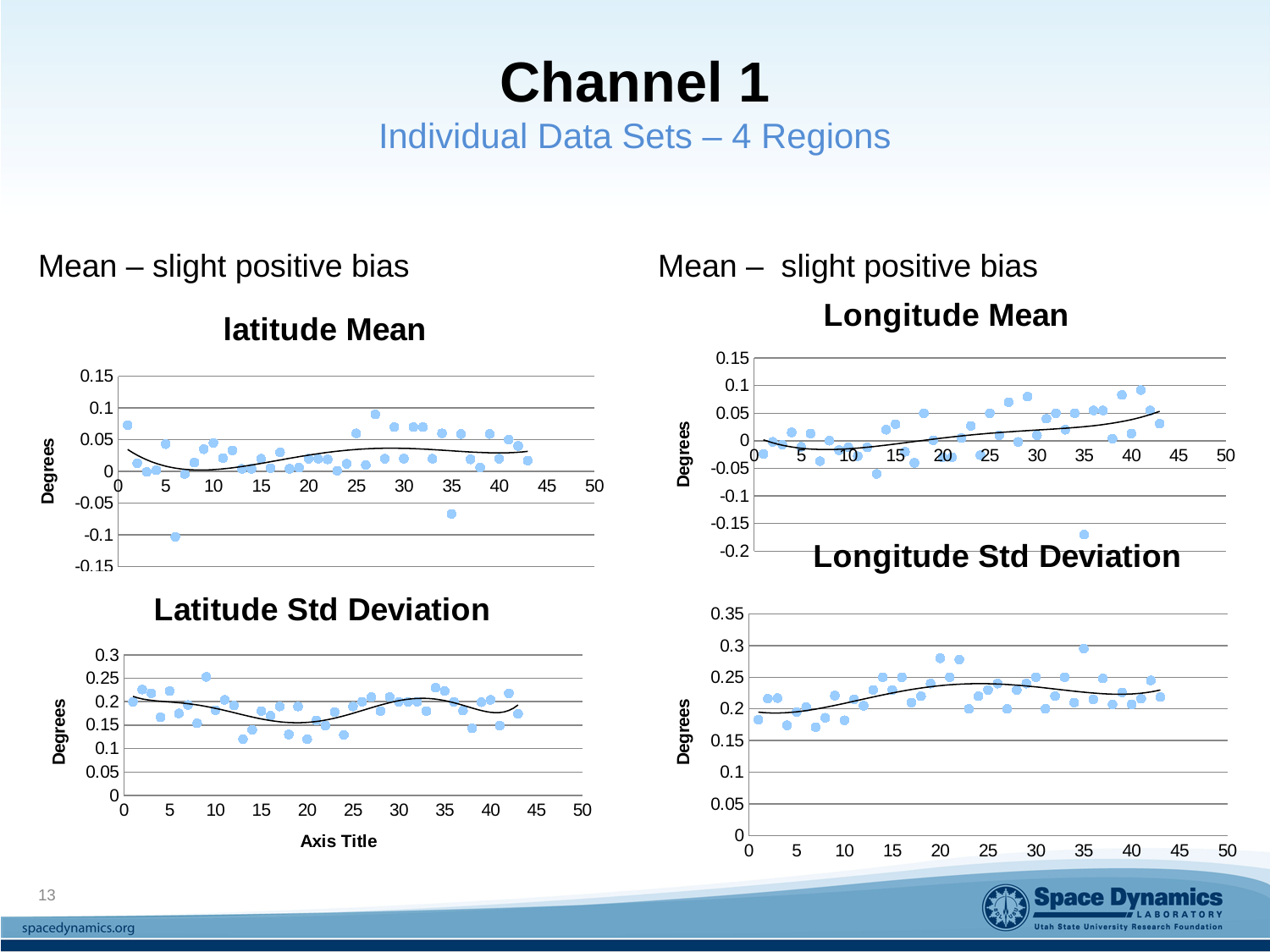

# Channel 1 Individual Data Sets – 4 Regions
Mean – slight positive bias
Mean –  slight positive bias

### Chart:
Longitude Mean

| Category |  |
|---|---|

### Chart:
latitude Mean

| Category |  |
|---|---|

### Chart:
Longitude Std Deviation

| Category |  |
|---|---|

### Chart:
Latitude Std Deviation

| Category |  |
|---|---|
13